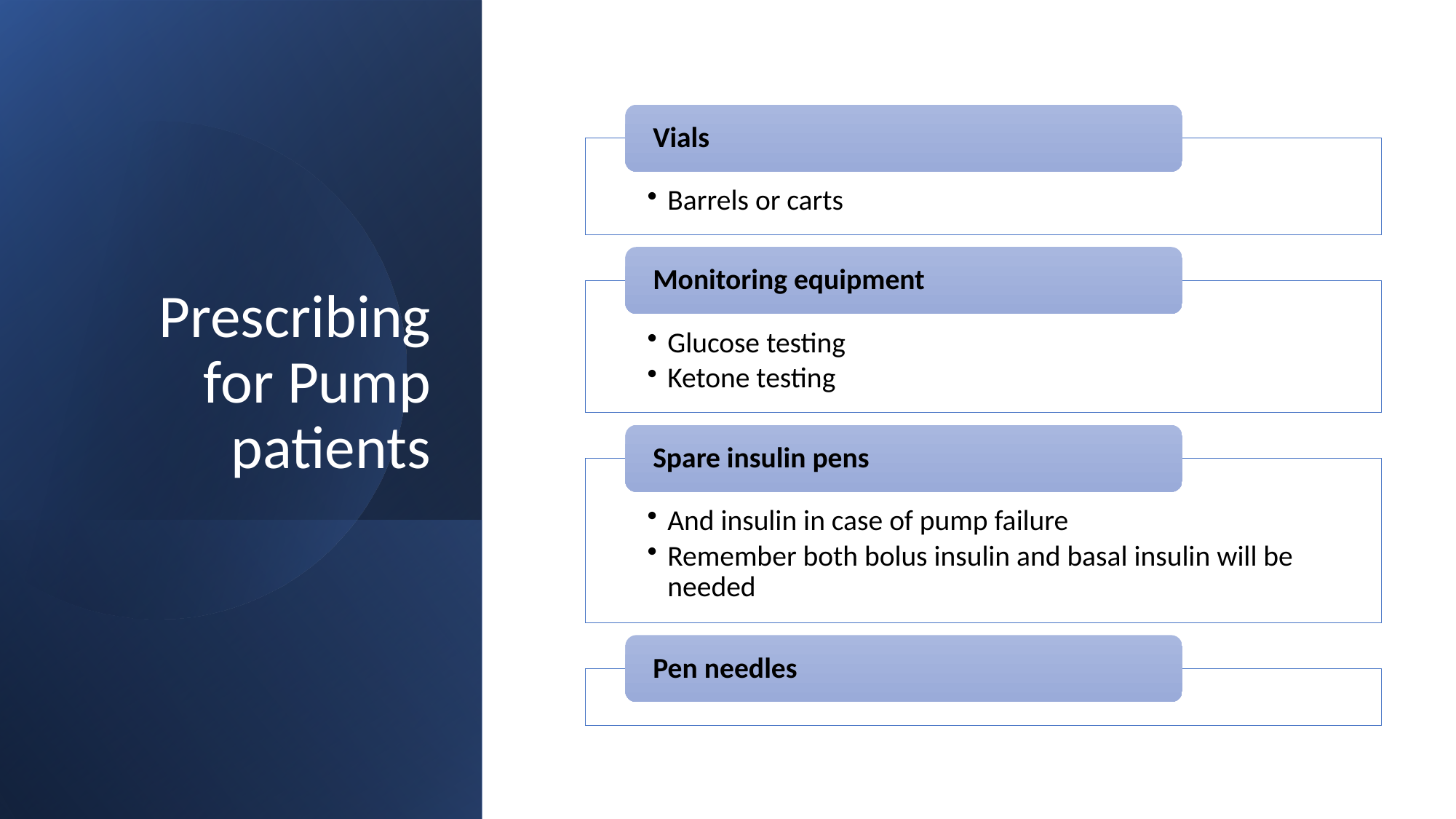

Barrels or carts
Vials
Glucose testing
Ketone testing
Monitoring equipment
And insulin in case of pump failure
Remember both bolus insulin and basal insulin will be needed
Spare insulin pens
Pen needles

# Prescribing for Pump patients